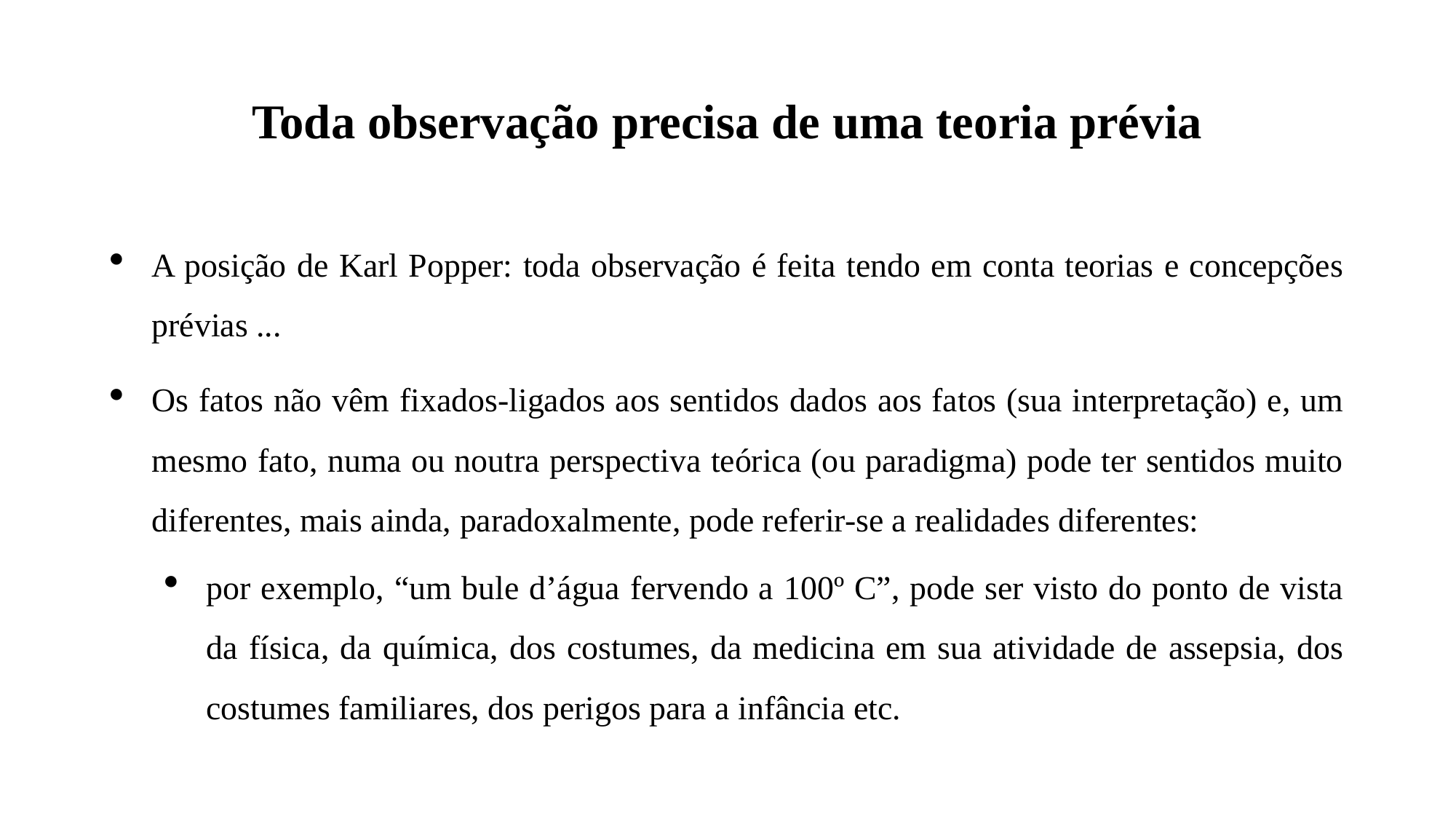

# Toda observação precisa de uma teoria prévia
A posição de Karl Popper: toda observação é feita tendo em conta teorias e concepções prévias ...
Os fatos não vêm fixados-ligados aos sentidos dados aos fatos (sua interpretação) e, um mesmo fato, numa ou noutra perspectiva teórica (ou paradigma) pode ter sentidos muito diferentes, mais ainda, paradoxalmente, pode referir-se a realidades diferentes:
por exemplo, “um bule d’água fervendo a 100º C”, pode ser visto do ponto de vista da física, da química, dos costumes, da medicina em sua atividade de assepsia, dos costumes familiares, dos perigos para a infância etc.